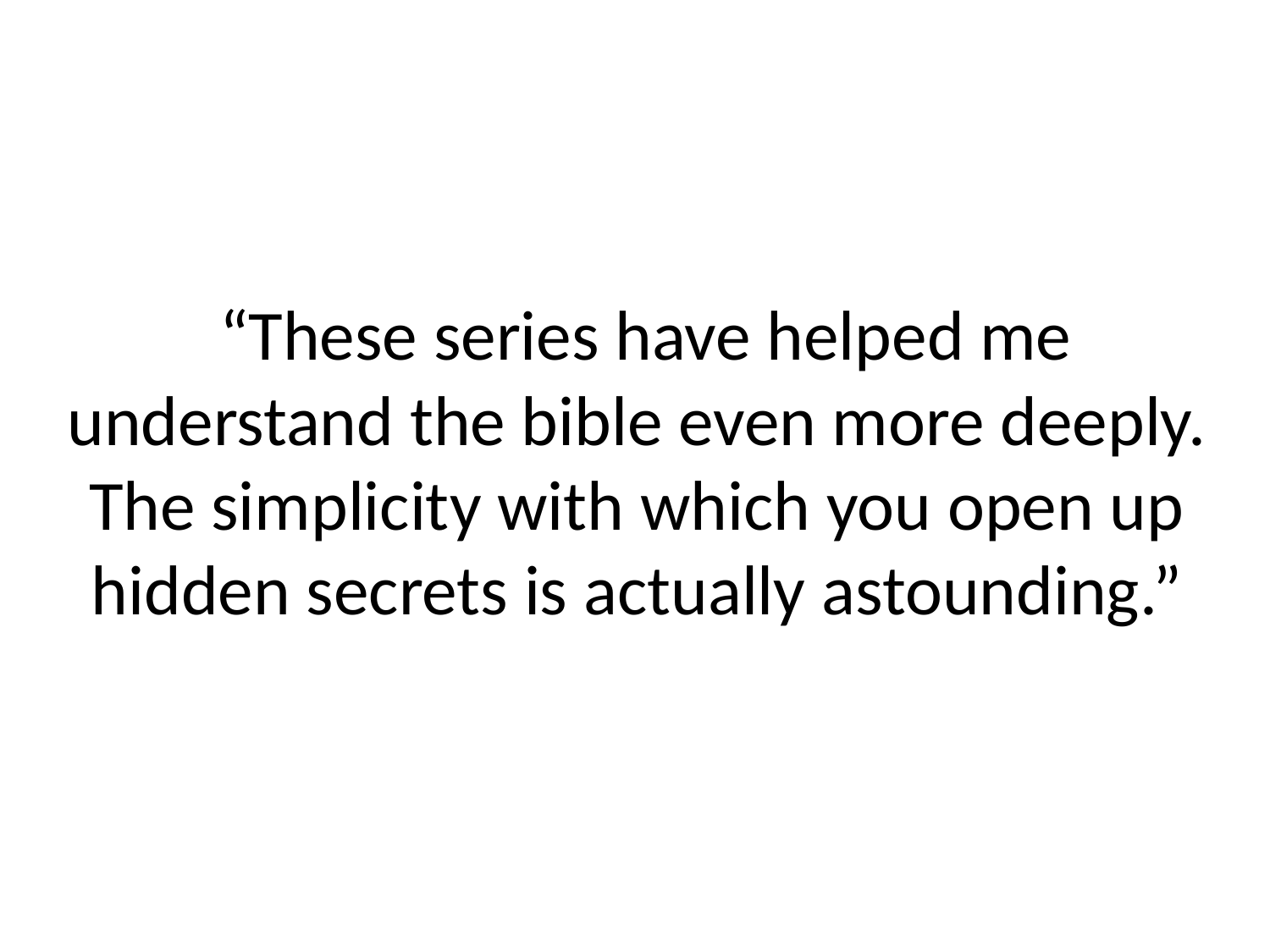

# “These series have helped me understand the bible even more deeply. The simplicity with which you open up hidden secrets is actually astounding.”